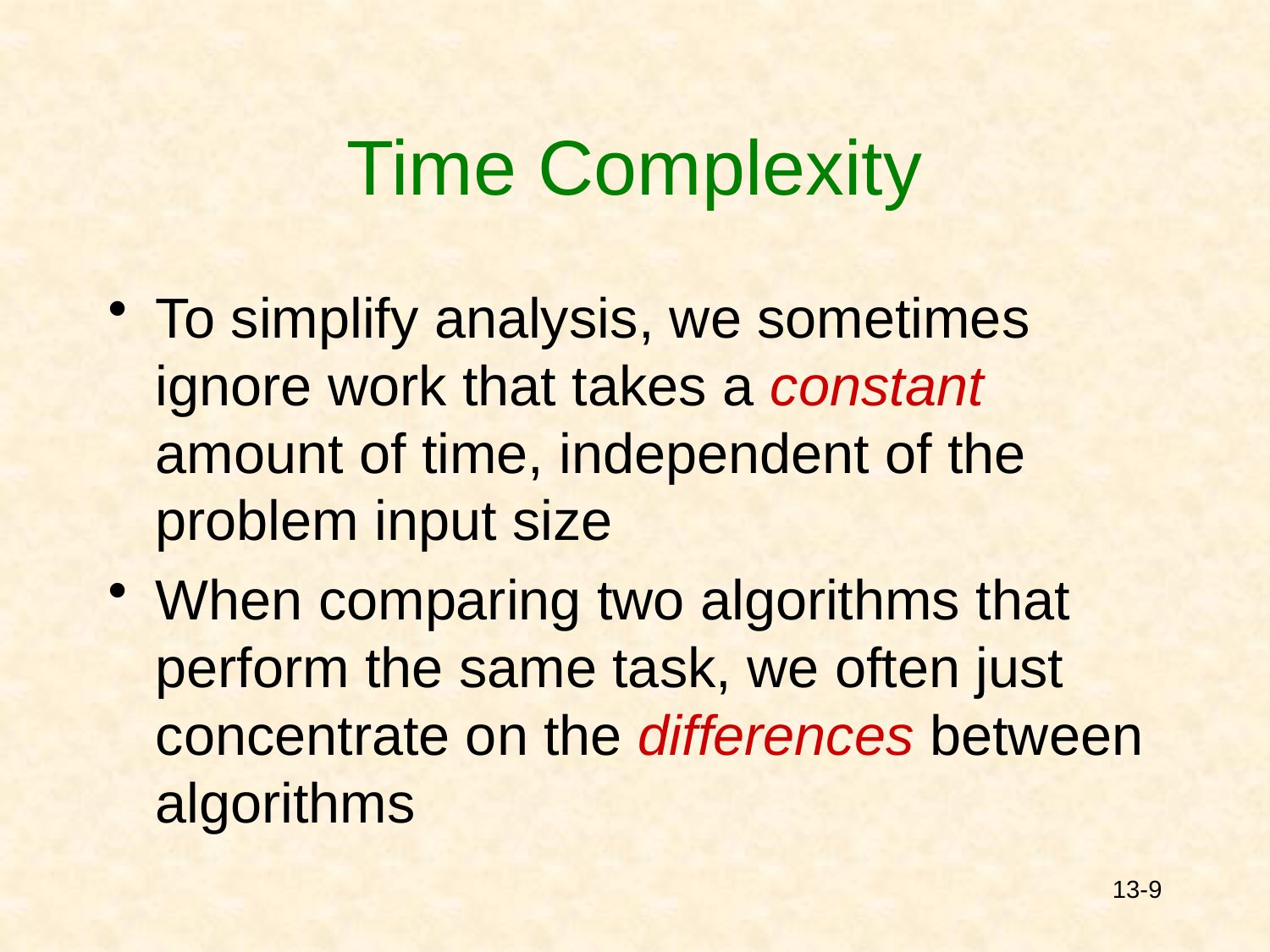

# Time Complexity
To simplify analysis, we sometimes ignore work that takes a constant amount of time, independent of the problem input size
When comparing two algorithms that perform the same task, we often just concentrate on the differences between algorithms
13-9